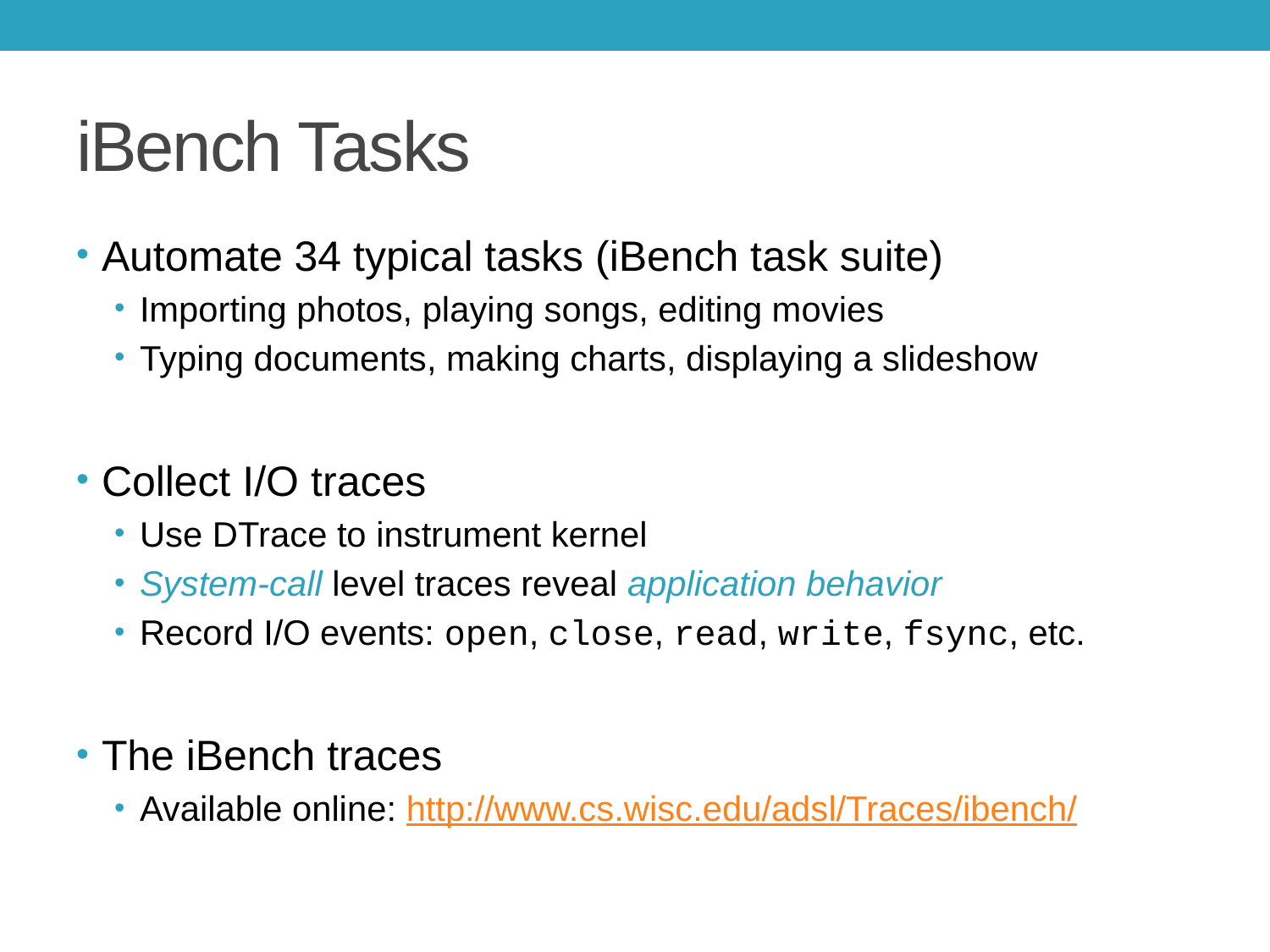

# iBench Tasks
Automate 34 typical tasks (iBench task suite)
Importing photos, playing songs, editing movies
Typing documents, making charts, displaying a slideshow

Collect I/O traces
Use DTrace to instrument kernel
System-call level traces reveal application behavior
Record I/O events: open, close, read, write, fsync, etc.

The iBench traces
Available online: http://www.cs.wisc.edu/adsl/Traces/ibench/